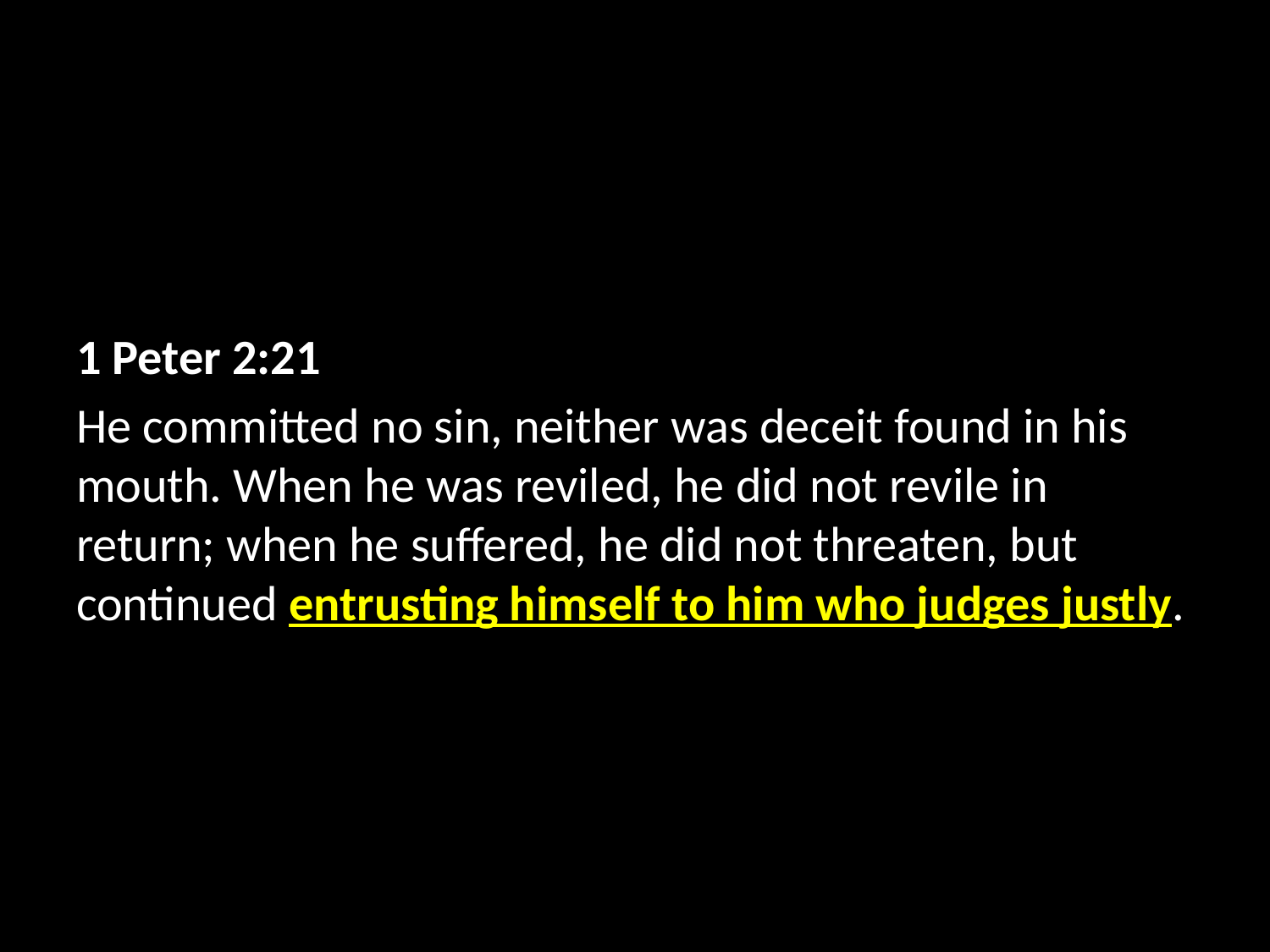

1 Peter 2:21
He committed no sin, neither was deceit found in his mouth. When he was reviled, he did not revile in return; when he suffered, he did not threaten, but continued entrusting himself to him who judges justly.